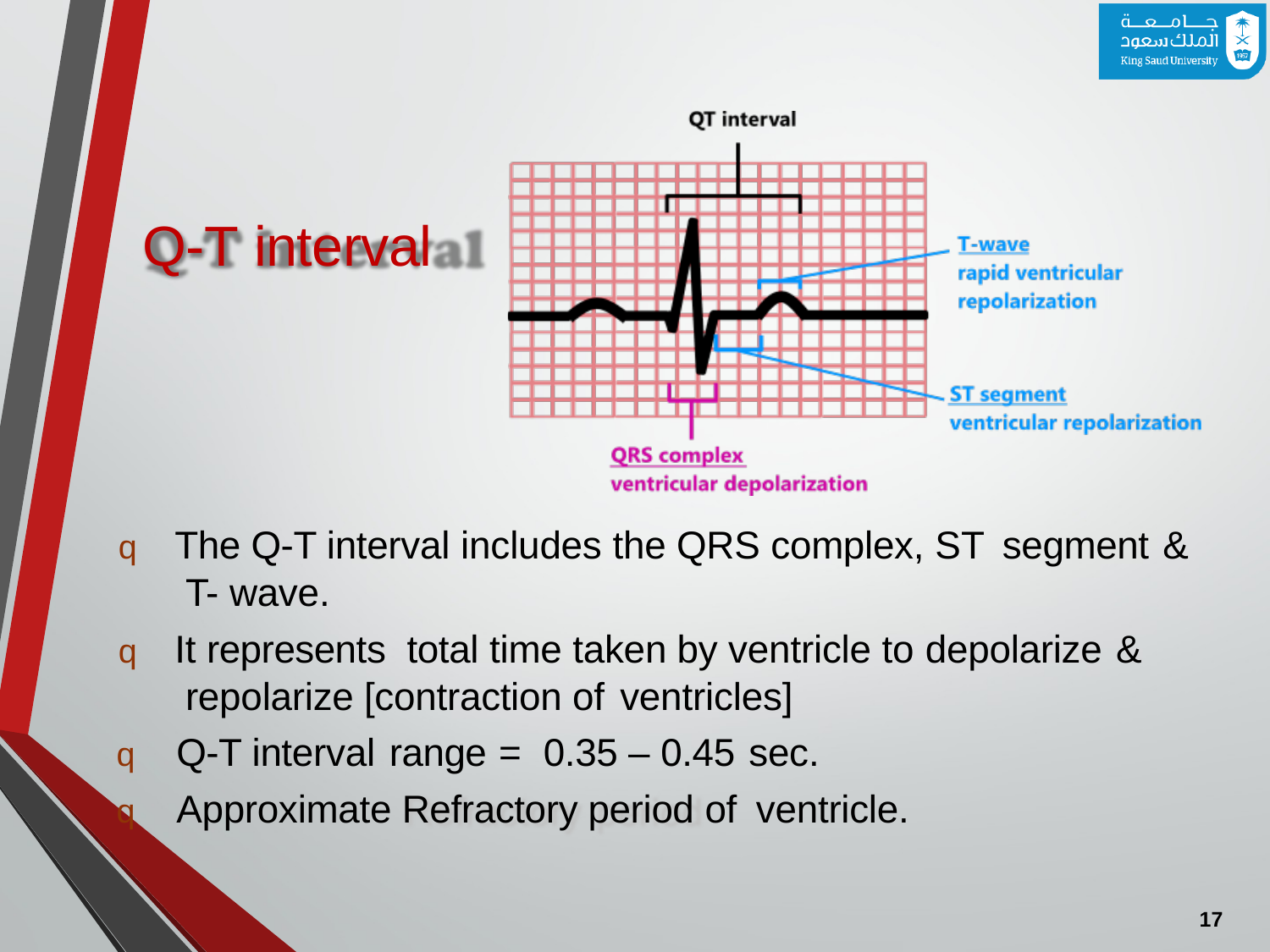

# Q-T interval
q	The Q-T interval includes the QRS complex, ST segment &  T- wave.
q	It represents  total time taken by ventricle to depolarize &  repolarize [contraction of ventricles]
q	Q-T interval range =	0.35 – 0.45 sec.
q	Approximate Refractory period of ventricle.

17